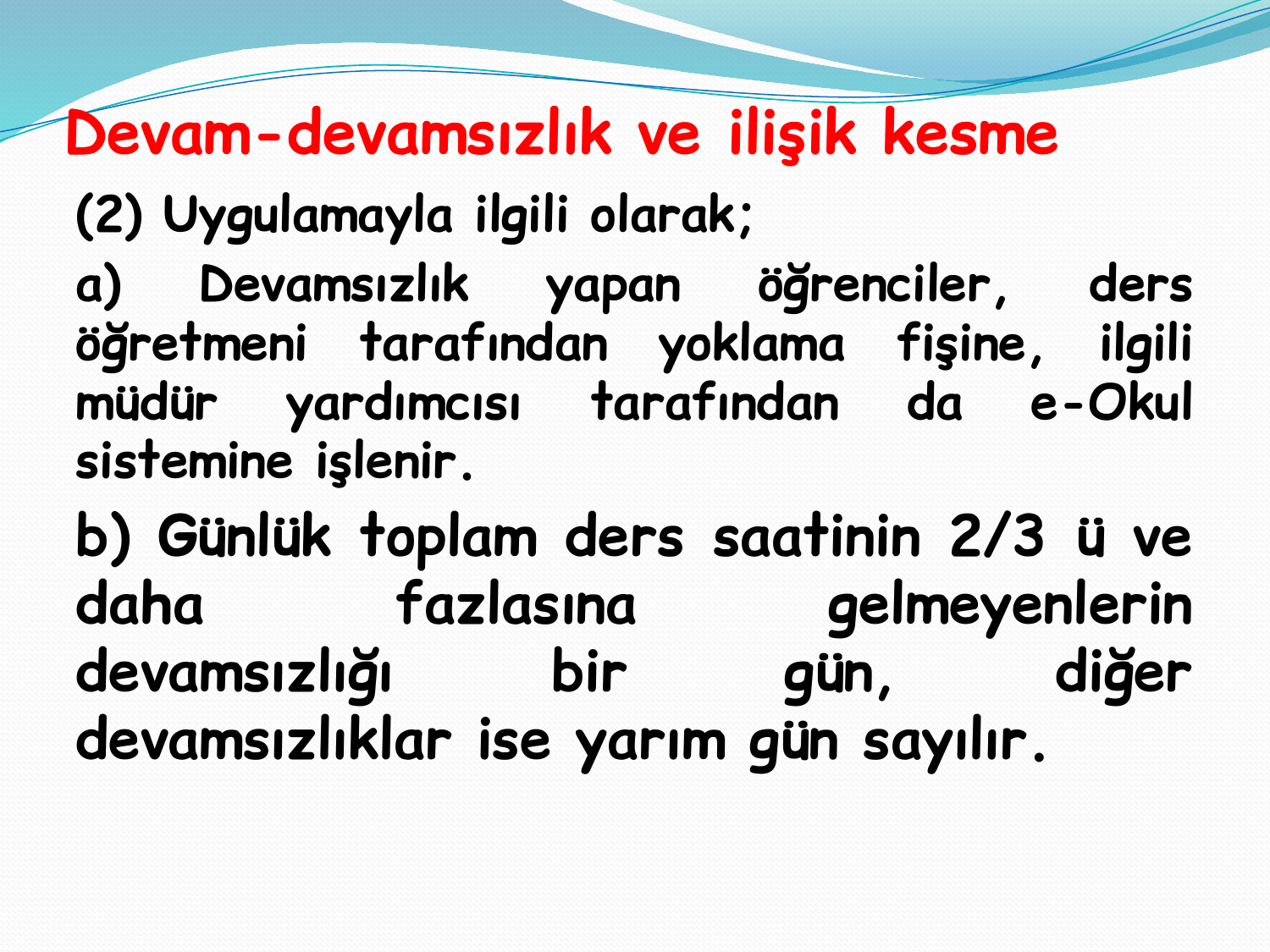

# Devam-devamsızlık ve ilişik kesme
(2) Uygulamayla ilgili olarak;
a) Devamsızlık yapan öğrenciler, ders öğretmeni tarafından yoklama fişine, ilgili müdür yardımcısı tarafından da e-Okul sistemine işlenir.
b) Günlük toplam ders saatinin 2/3 ü ve daha fazlasına gelmeyenlerin devamsızlığı bir gün, diğer devamsızlıklar ise yarım gün sayılır.